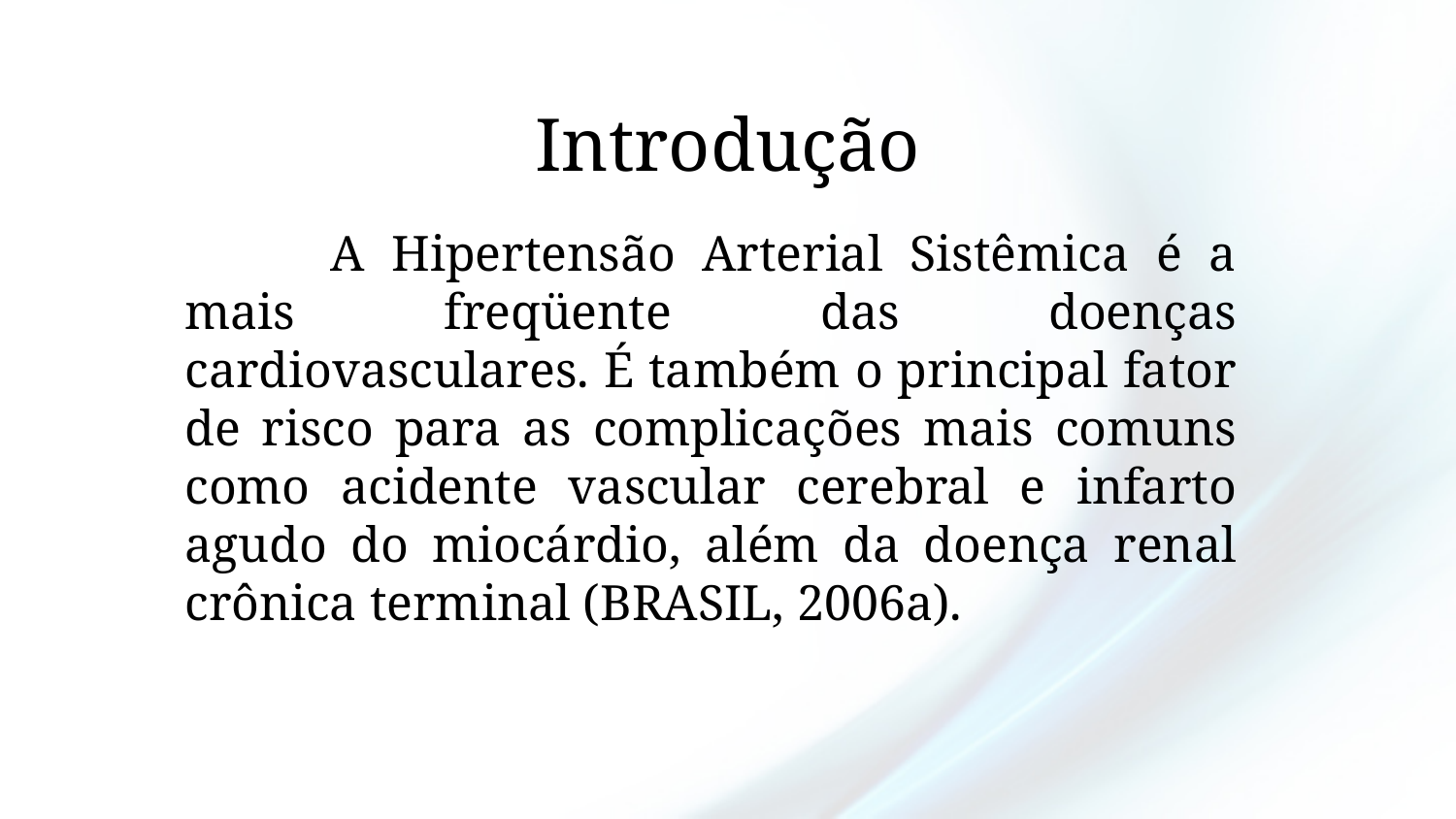

Introdução
	A Hipertensão Arterial Sistêmica é a mais freqüente das doenças cardiovasculares. É também o principal fator de risco para as complicações mais comuns como acidente vascular cerebral e infarto agudo do miocárdio, além da doença renal crônica terminal (BRASIL, 2006a).